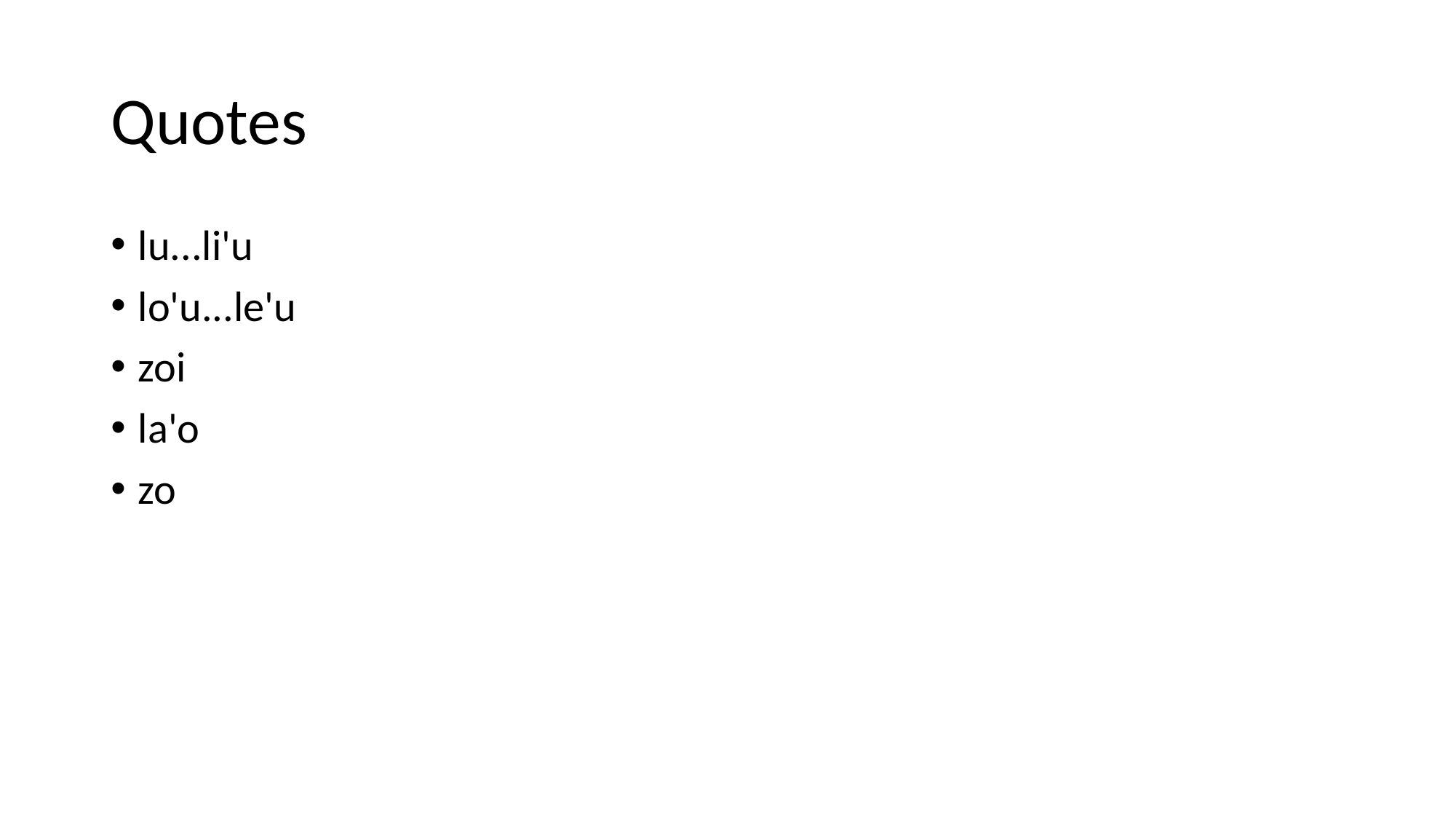

# Quotes
lu...li'u
lo'u...le'u
zoi
la'o
zo